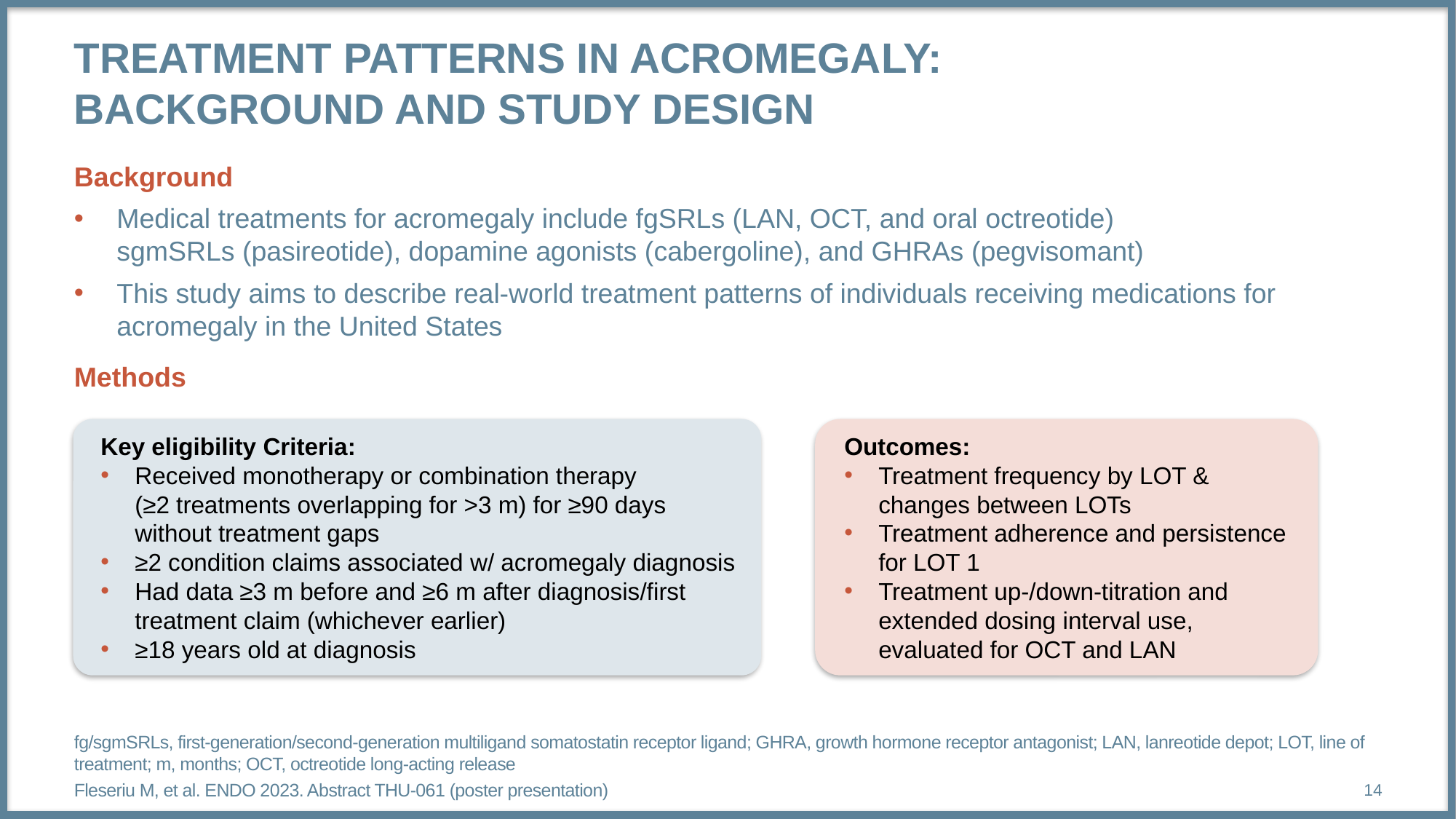

# TREATMENT PATTERNS IN ACROMEGALY: background and study design
Background
Medical treatments for acromegaly include fgSRLs (LAN, OCT, and oral octreotide) sgmSRLs (pasireotide), dopamine agonists (cabergoline), and GHRAs (pegvisomant)
This study aims to describe real-world treatment patterns of individuals receiving medications for acromegaly in the United States
Methods

Outcomes:
Treatment frequency by LOT & changes between LOTs
Treatment adherence and persistence for LOT 1
Treatment up-/down-titration and extended dosing interval use, evaluated for OCT and LAN
Key eligibility Criteria:
Received monotherapy or combination therapy
(≥2 treatments overlapping for >3 m) for ≥90 days without treatment gaps
≥2 condition claims associated w/ acromegaly diagnosis
Had data ≥3 m before and ≥6 m after diagnosis/first treatment claim (whichever earlier)
≥18 years old at diagnosis

fg/sgmSRLs, first-generation/second-generation multiligand somatostatin receptor ligand; GHRA, growth hormone receptor antagonist; LAN, lanreotide depot; LOT, line of treatment; m, months; OCT, octreotide long-acting release
Fleseriu M, et al. ENDO 2023. Abstract THU-061 (poster presentation)
14